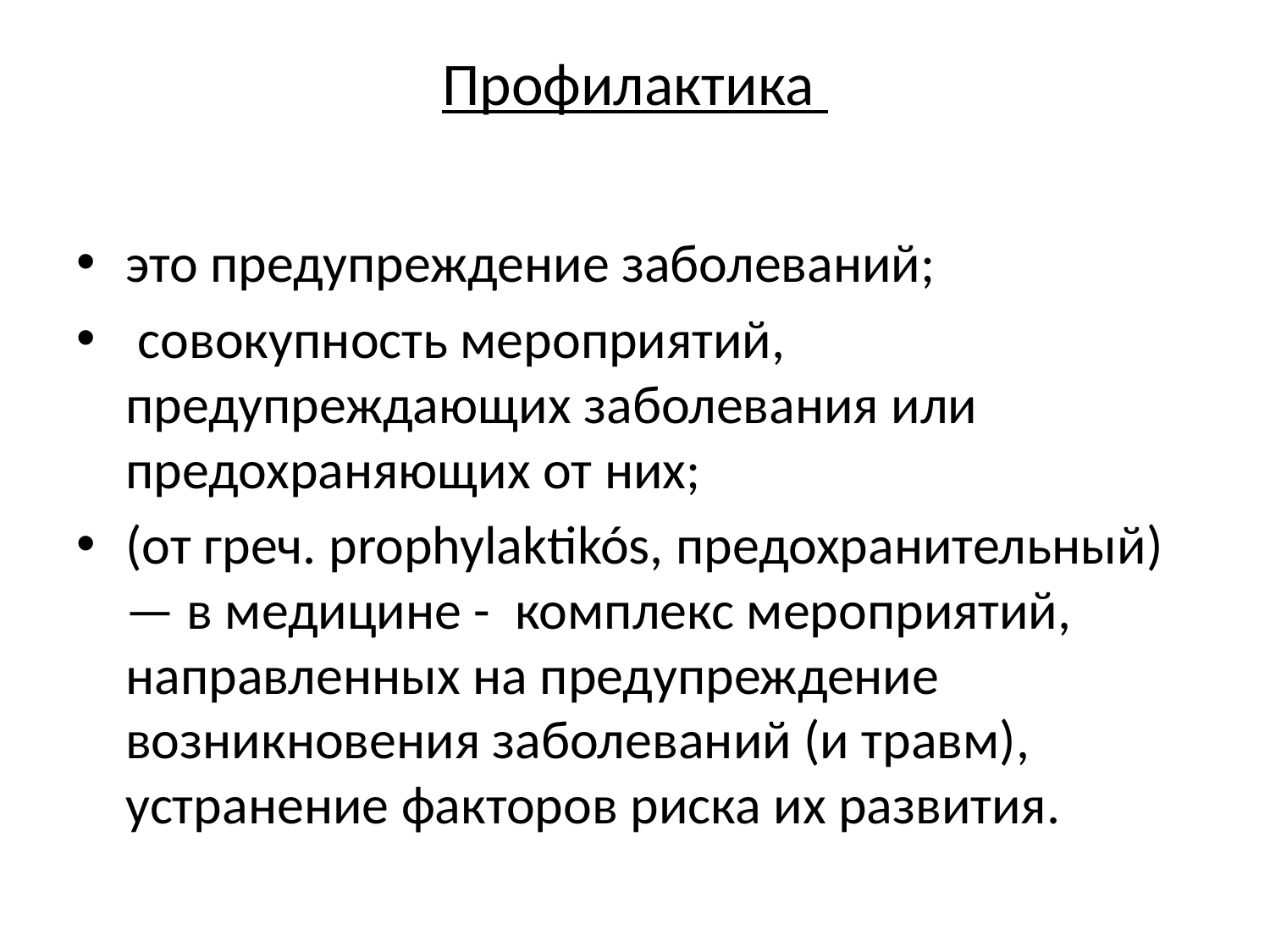

# Профилактика
это предупреждение заболеваний;
 совокупность мероприятий, предупреждающих заболевания или предохраняющих от них;
(от греч. prophylaktikós, предохранительный) — в медицине -  комплекс мероприятий, направленных на предупреждение возникновения заболеваний (и травм), устранение факторов риска их развития.